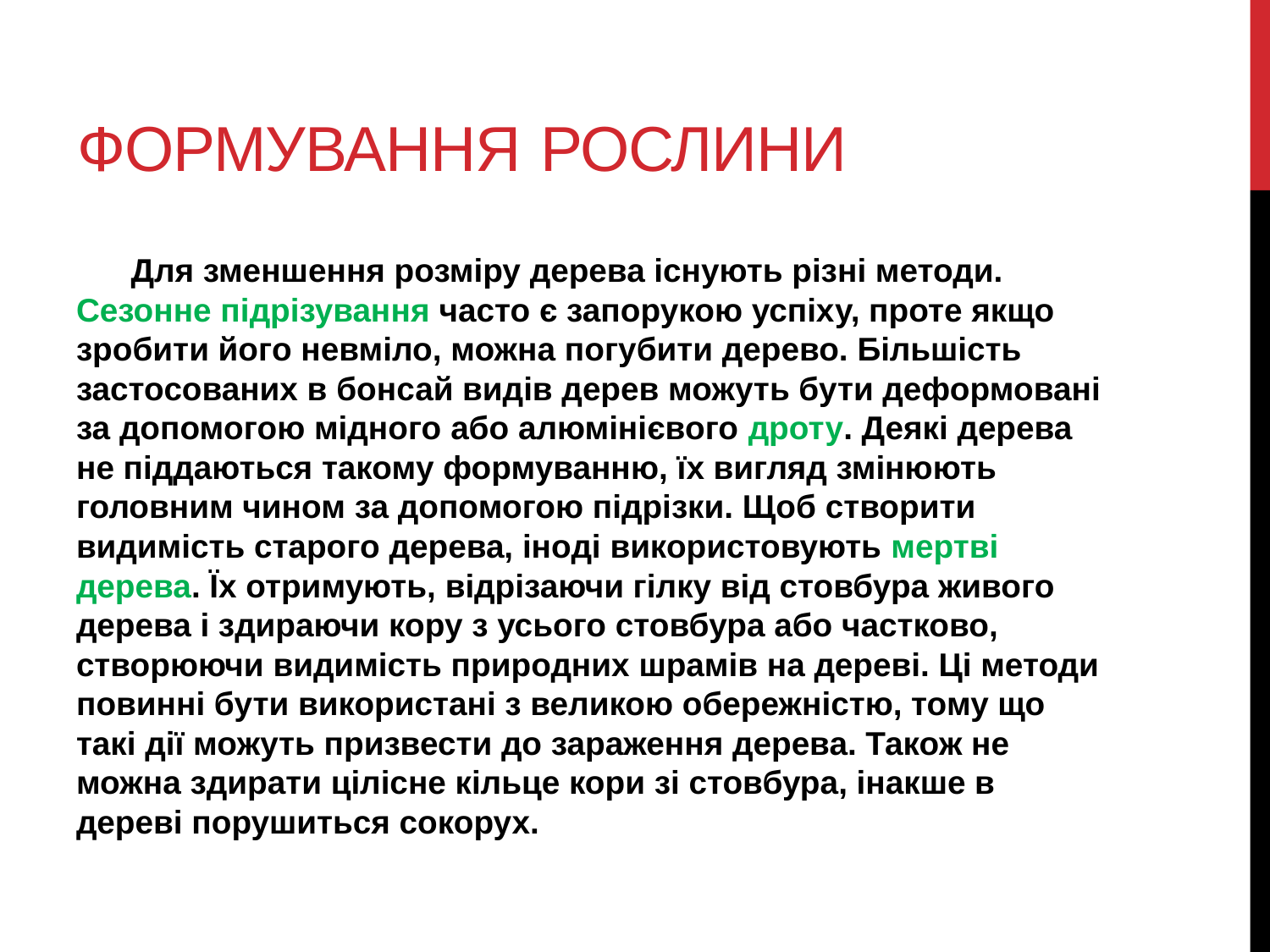

# Формування рослини
      Для зменшення розміру дерева існують різні методи. Сезонне підрізування часто є запорукою успіху, проте якщо зробити його невміло, можна погубити дерево. Більшість застосованих в бонсай видів дерев можуть бути деформовані за допомогою мідного або алюмінієвого дроту. Деякі дерева не піддаються такому формуванню, їх вигляд змінюють головним чином за допомогою підрізки. Щоб створити видимість старого дерева, іноді використовують мертві дерева. Їх отримують, відрізаючи гілку від стовбура живого дерева і здираючи кору з усього стовбура або частково, створюючи видимість природних шрамів на дереві. Ці методи повинні бути використані з великою обережністю, тому що такі дії можуть призвести до зараження дерева. Також не можна здирати цілісне кільце кори зі стовбура, інакше в дереві порушиться сокорух.